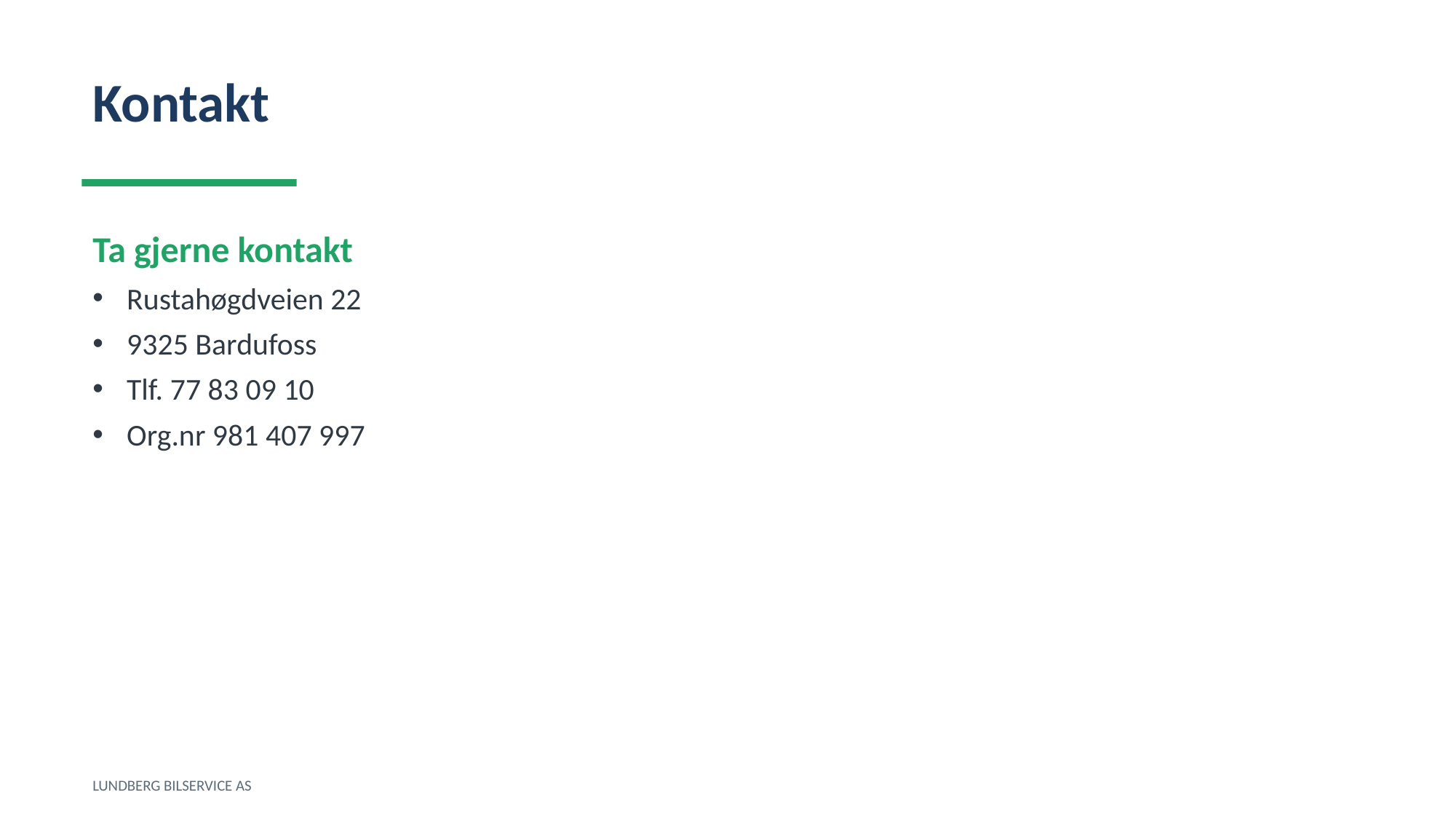

Kontakt

Ta gjerne kontakt
Rustahøgdveien 22
9325 Bardufoss
Tlf. 77 83 09 10
Org.nr 981 407 997
LUNDBERG BILSERVICE AS